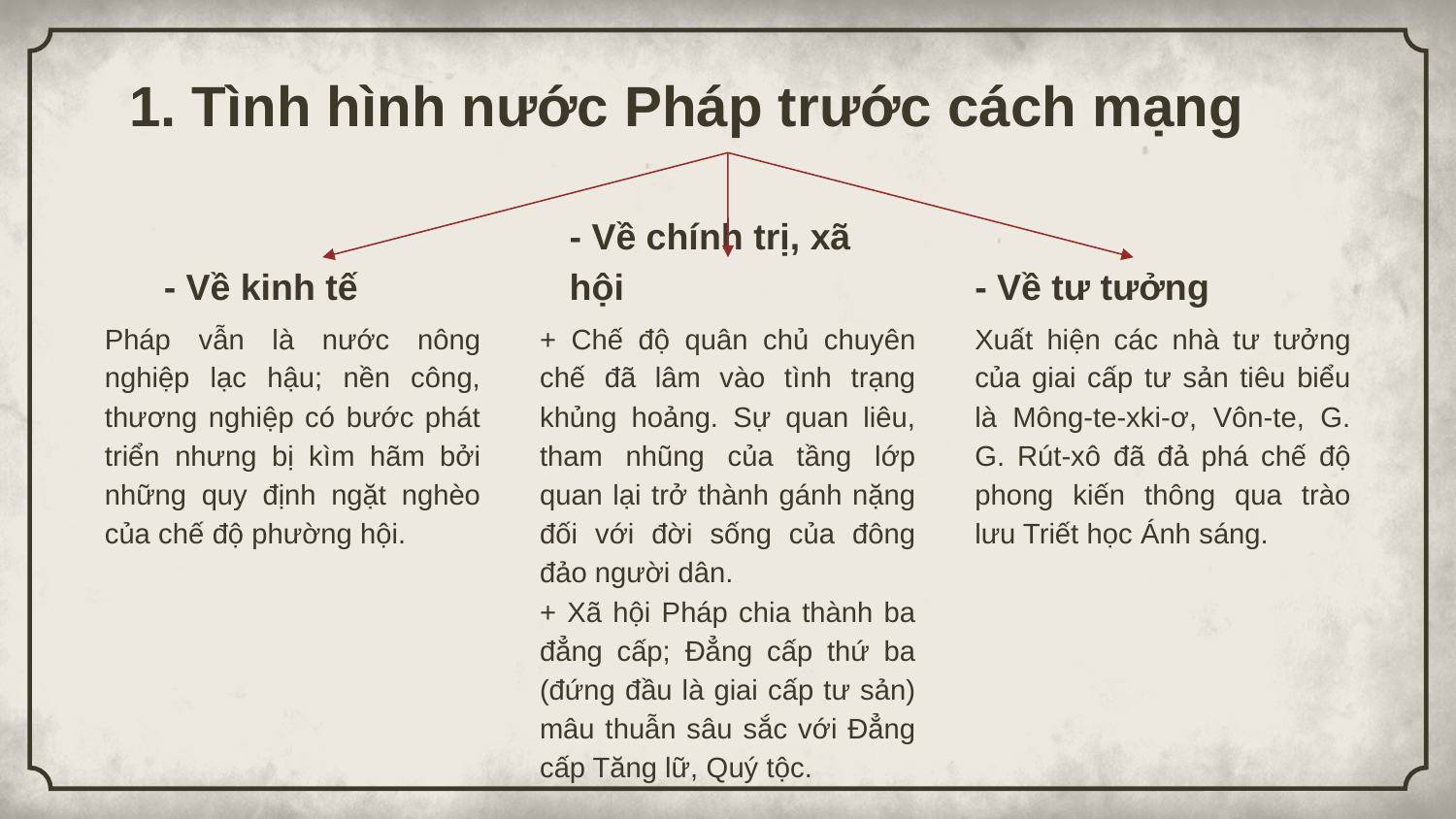

# 1. Tình hình nước Pháp trước cách mạng
- Về kinh tế
- Về chính trị, xã hội
- Về tư tưởng
Pháp vẫn là nước nông nghiệp lạc hậu; nền công, thương nghiệp có bước phát triển nhưng bị kìm hãm bởi những quy định ngặt nghèo của chế độ phường hội.
+ Chế độ quân chủ chuyên chế đã lâm vào tình trạng khủng hoảng. Sự quan liêu, tham nhũng của tầng lớp quan lại trở thành gánh nặng đối với đời sống của đông đảo người dân.
+ Xã hội Pháp chia thành ba đẳng cấp; Đẳng cấp thứ ba (đứng đầu là giai cấp tư sản) mâu thuẫn sâu sắc với Đẳng cấp Tăng lữ, Quý tộc.
Xuất hiện các nhà tư tưởng của giai cấp tư sản tiêu biểu là Mông-te-xki-ơ, Vôn-te, G. G. Rút-xô đã đả phá chế độ phong kiến thông qua trào lưu Triết học Ánh sáng.